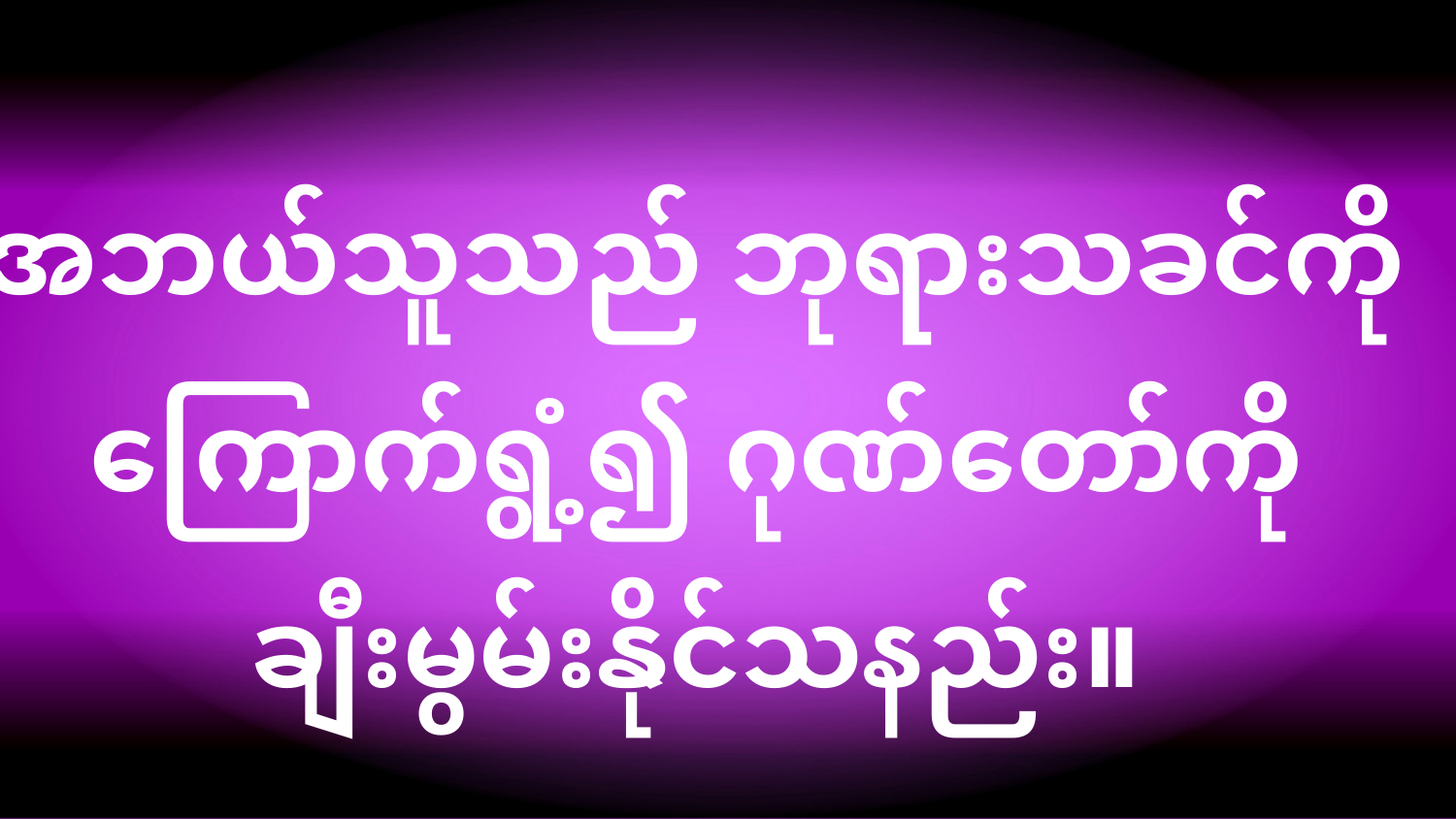

အဘယ်သူသည် ဘုရားသခင်ကို ကြောက်ရွံ့၍ ဂုဏ်တော်ကို ချီးမွမ်းနိုင်သနည်း။